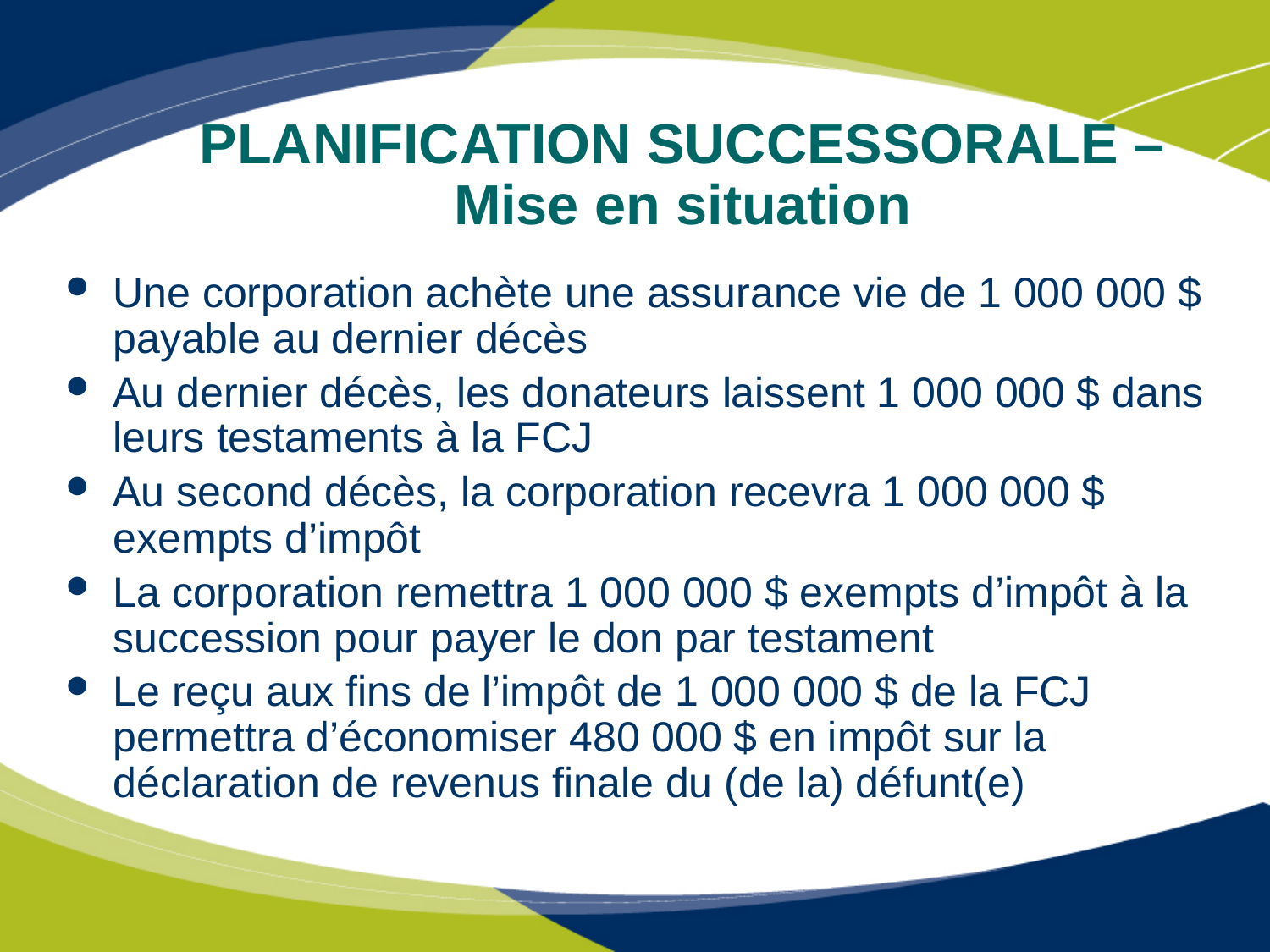

# PLANIFICATION SUCCESSORALE – Mise en situation
Une corporation achète une assurance vie de 1 000 000 $ payable au dernier décès
Au dernier décès, les donateurs laissent 1 000 000 $ dans leurs testaments à la FCJ
Au second décès, la corporation recevra 1 000 000 $ exempts d’impôt
La corporation remettra 1 000 000 $ exempts d’impôt à la succession pour payer le don par testament
Le reçu aux fins de l’impôt de 1 000 000 $ de la FCJ permettra d’économiser 480 000 $ en impôt sur la déclaration de revenus finale du (de la) défunt(e)